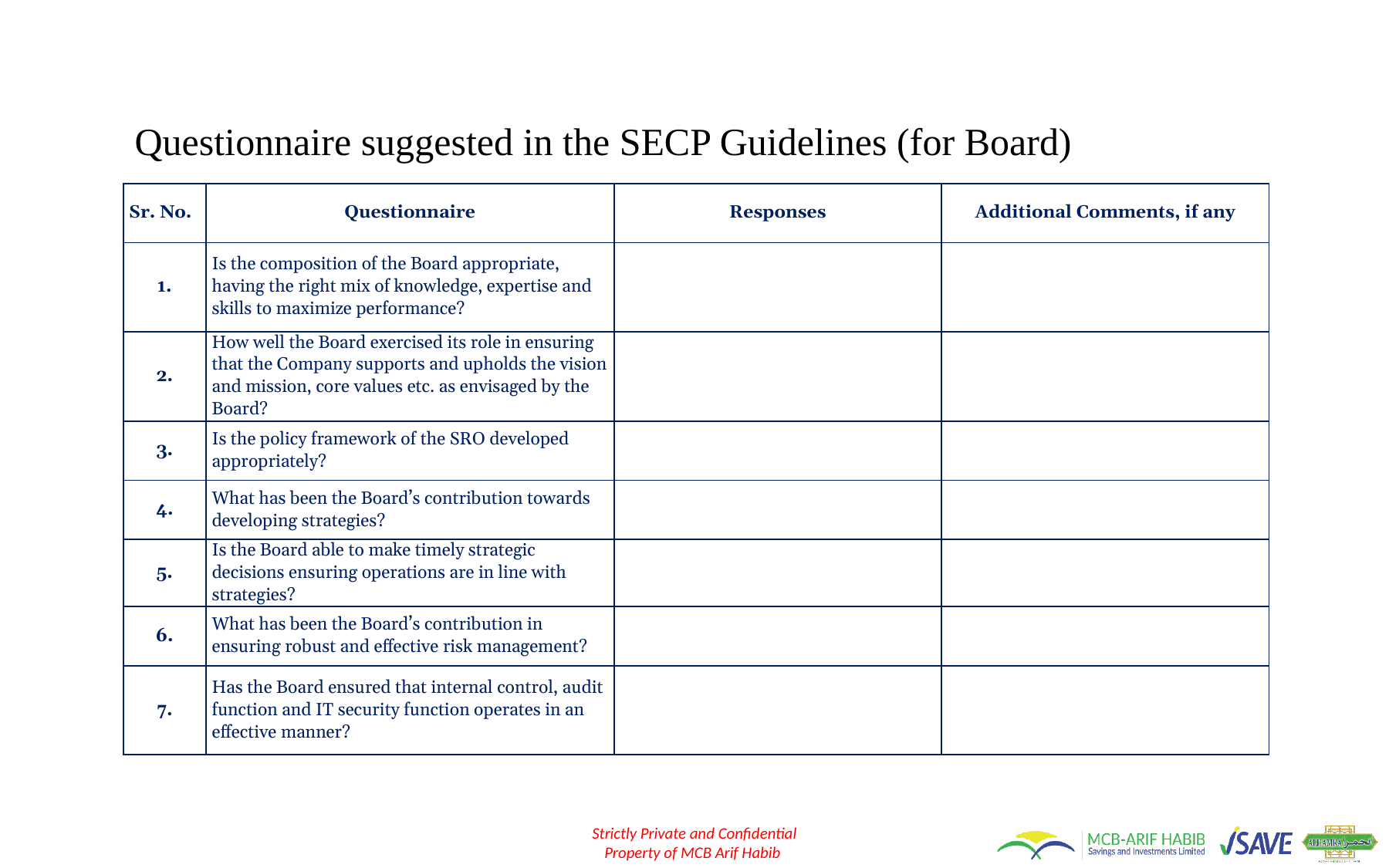

Questionnaire suggested in the SECP Guidelines (for Board)
| Sr. No. | Questionnaire | Responses | Additional Comments, if any |
| --- | --- | --- | --- |
| 1. | Is the composition of the Board appropriate, having the right mix of knowledge, expertise and skills to maximize performance? |  |  |
| 2. | How well the Board exercised its role in ensuring that the Company supports and upholds the vision and mission, core values etc. as envisaged by the Board? |  |  |
| 3. | Is the policy framework of the SRO developed appropriately? |  |  |
| 4. | What has been the Board’s contribution towards developing strategies? |  |  |
| 5. | Is the Board able to make timely strategic decisions ensuring operations are in line with strategies? |  |  |
| 6. | What has been the Board’s contribution in ensuring robust and effective risk management? |  |  |
| 7. | Has the Board ensured that internal control, audit function and IT security function operates in an effective manner? |  |  |